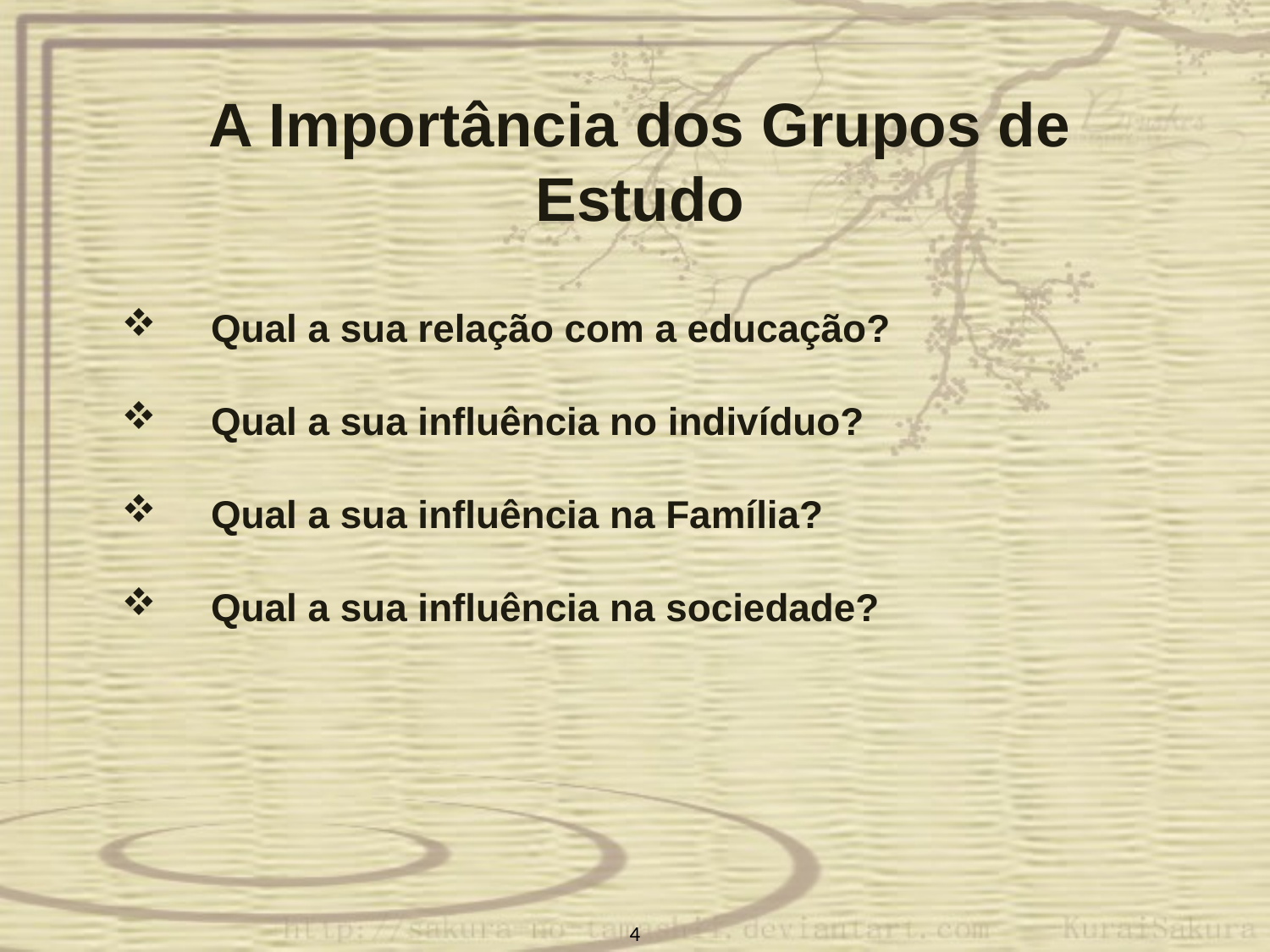

A Importância dos Grupos de Estudo
     Qual a sua relação com a educação?

     Qual a sua influência no indivíduo?

     Qual a sua influência na Família?

     Qual a sua influência na sociedade?

4